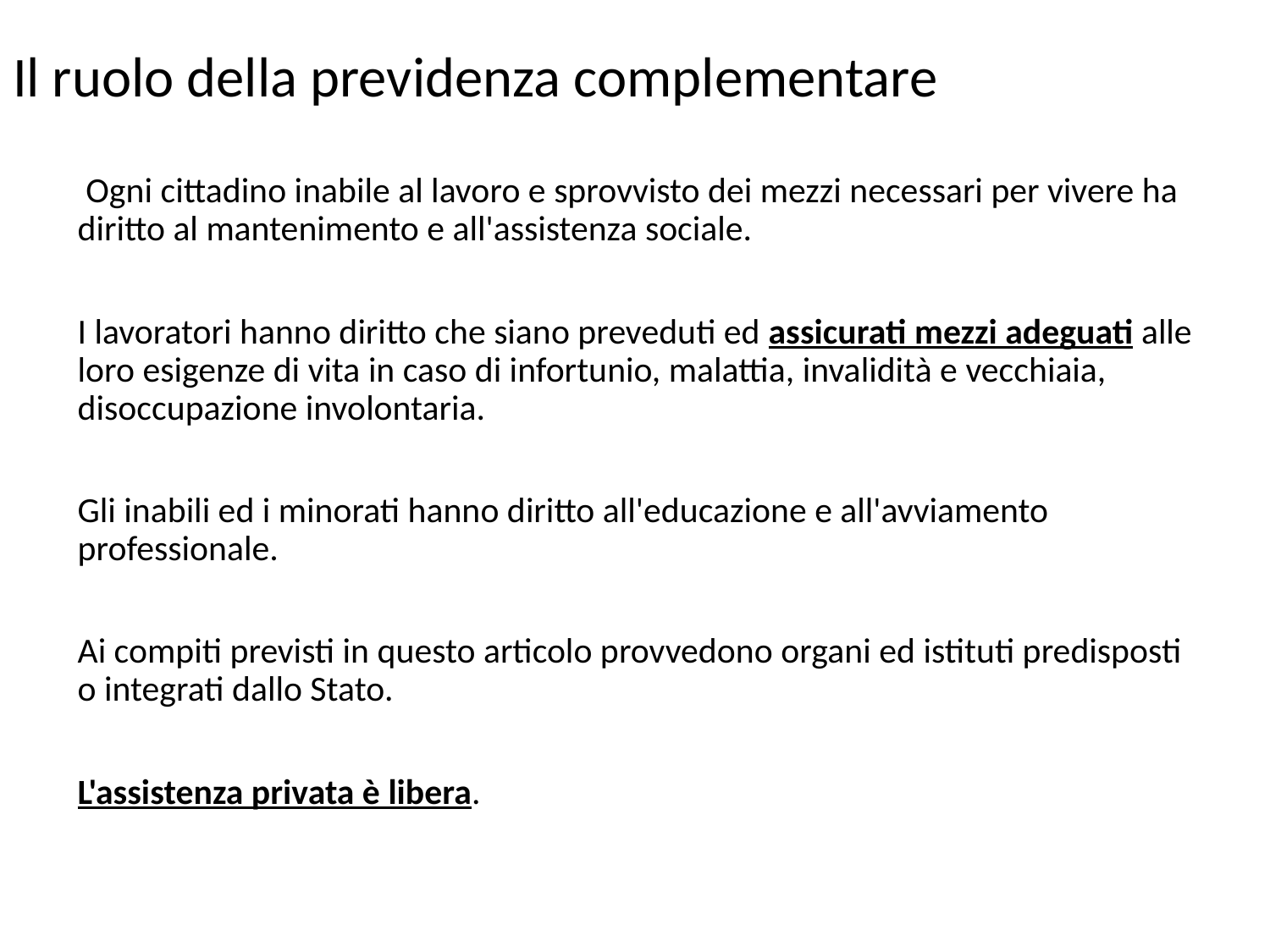

# Il ruolo della previdenza complementare
 Ogni cittadino inabile al lavoro e sprovvisto dei mezzi necessari per vivere ha diritto al mantenimento e all'assistenza sociale.

I lavoratori hanno diritto che siano preveduti ed assicurati mezzi adeguati alle loro esigenze di vita in caso di infortunio, malattia, invalidità e vecchiaia, disoccupazione involontaria.

Gli inabili ed i minorati hanno diritto all'educazione e all'avviamento professionale.

Ai compiti previsti in questo articolo provvedono organi ed istituti predisposti o integrati dallo Stato.

L'assistenza privata è libera.